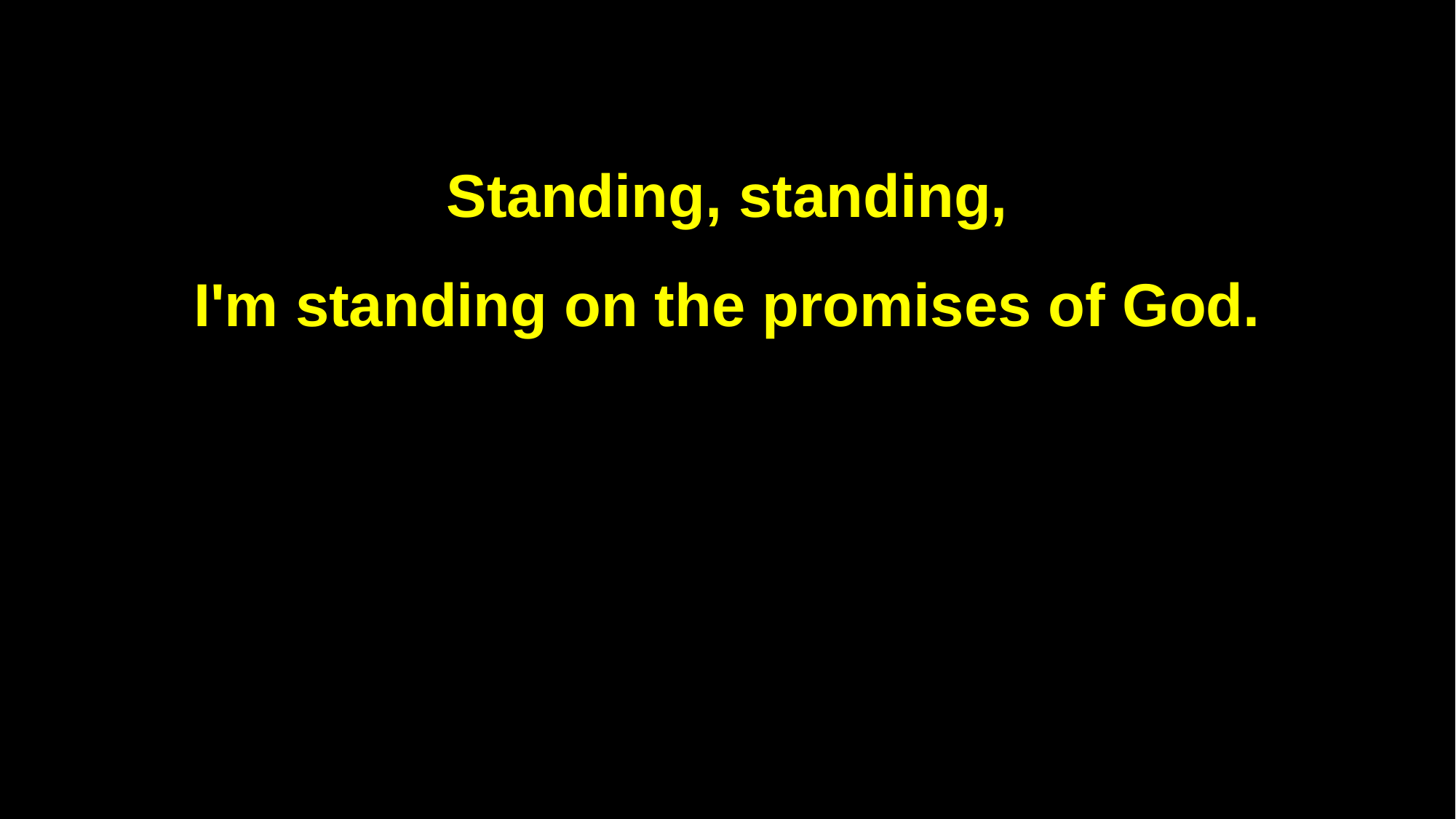

Standing, standing,
I'm standing on the promises of God.